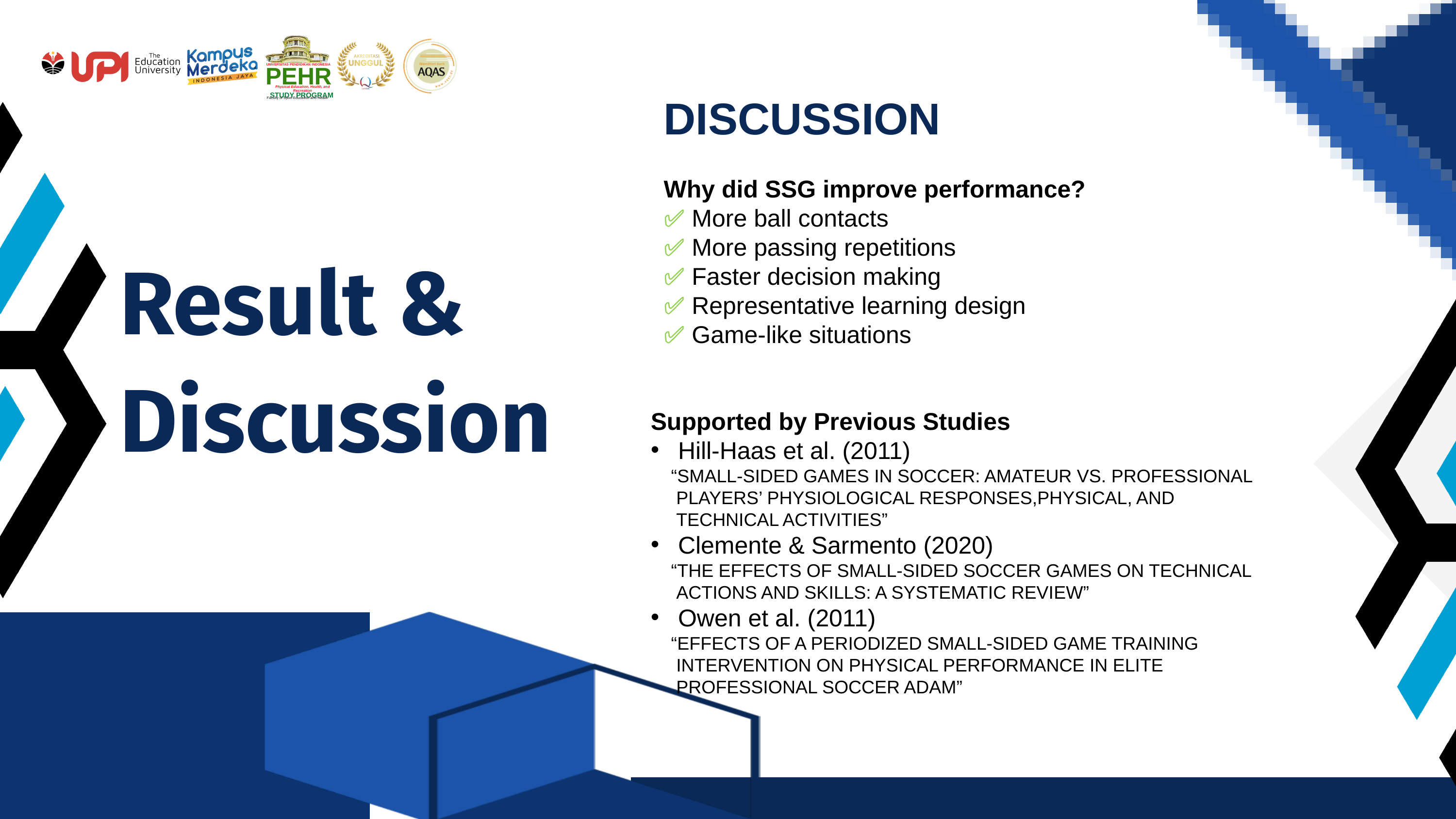

UNIVERSITAS PENDIDIKAN INDONESIA
PEHR
Physical Education, Health, and Recreation
STUDY PROGRAM
Faculty of Sport Education and Health

DISCUSSION
Why did SSG improve performance?
✅ More ball contacts
✅ More passing repetitions
✅ Faster decision making
✅ Representative learning design
✅ Game-like situations

Result & Discussion

Supported by Previous Studies
Hill-Haas et al. (2011)
    “SMALL-SIDED GAMES IN SOCCER: AMATEUR VS. PROFESSIONAL
     PLAYERS’ PHYSIOLOGICAL RESPONSES,PHYSICAL, AND
     TECHNICAL ACTIVITIES”
Clemente & Sarmento (2020)
    “THE EFFECTS OF SMALL-SIDED SOCCER GAMES ON TECHNICAL
     ACTIONS AND SKILLS: A SYSTEMATIC REVIEW”
Owen et al. (2011)
    “EFFECTS OF A PERIODIZED SMALL-SIDED GAME TRAINING
     INTERVENTION ON PHYSICAL PERFORMANCE IN ELITE
     PROFESSIONAL SOCCER ADAM”